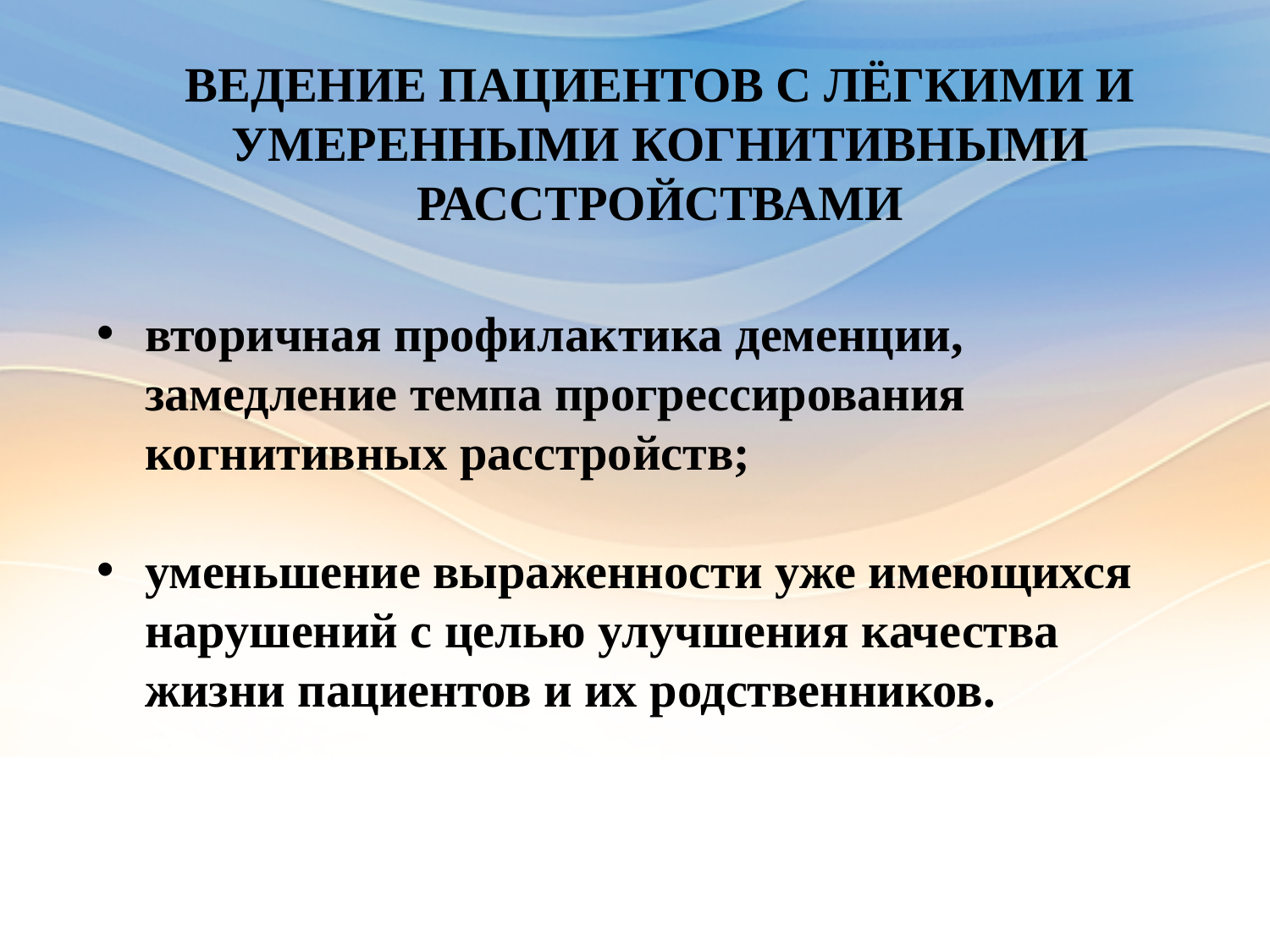

ВЕДЕНИЕ ПАЦИЕНТОВ С ЛЁГКИМИ И УМЕРЕННЫМИ КОГНИТИВНЫМИ РАССТРОЙСТВАМИ
вторичная профилактика деменции, замедление темпа прогрессирования когнитивных расстройств;

уменьшение выраженности уже имеющихся нарушений с целью улучшения качества жизни пациентов и их родственников.